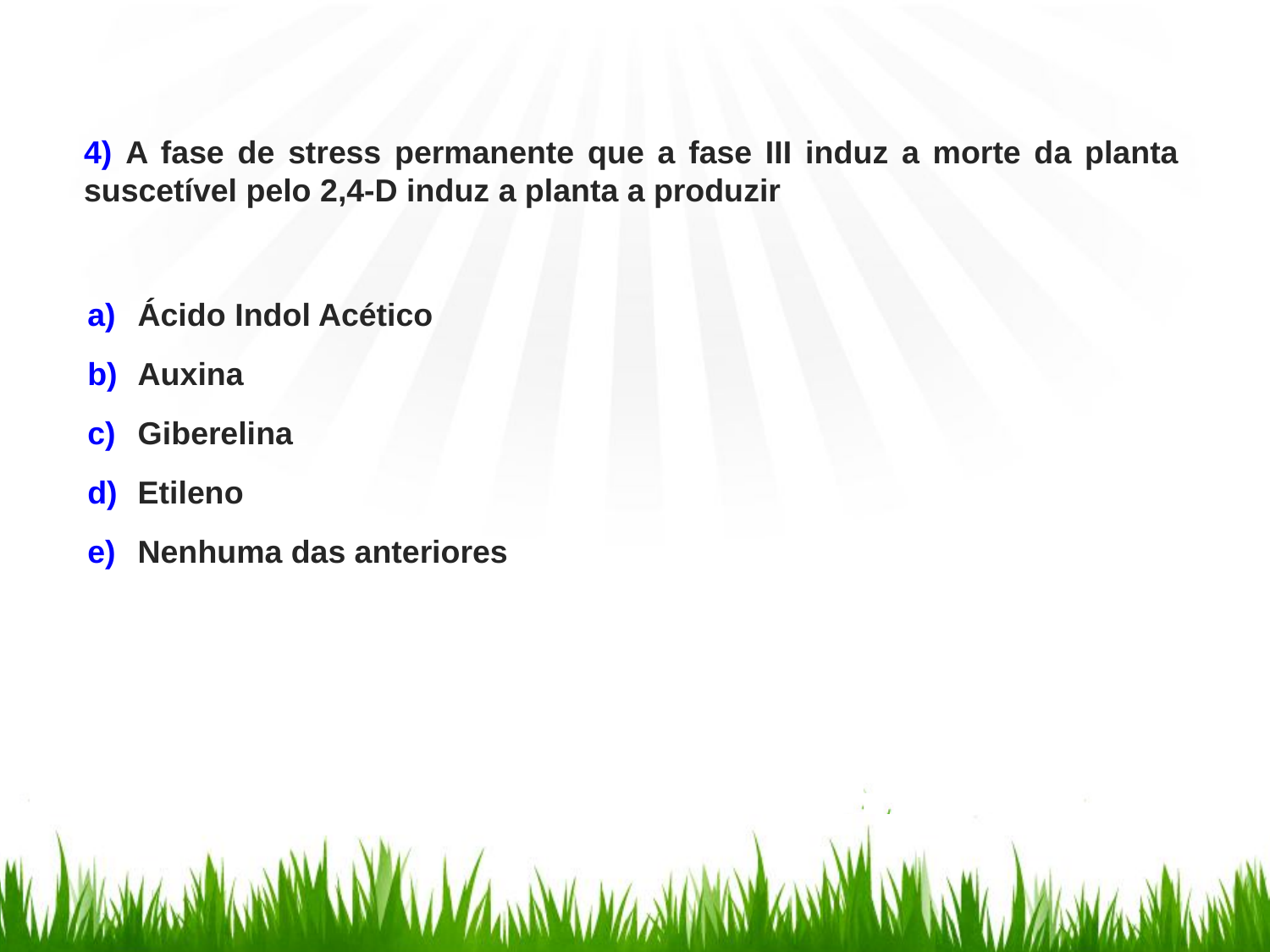

4) A fase de stress permanente que a fase III induz a morte da planta suscetível pelo 2,4-D induz a planta a produzir
Ácido Indol Acético
Auxina
Giberelina
Etileno
Nenhuma das anteriores